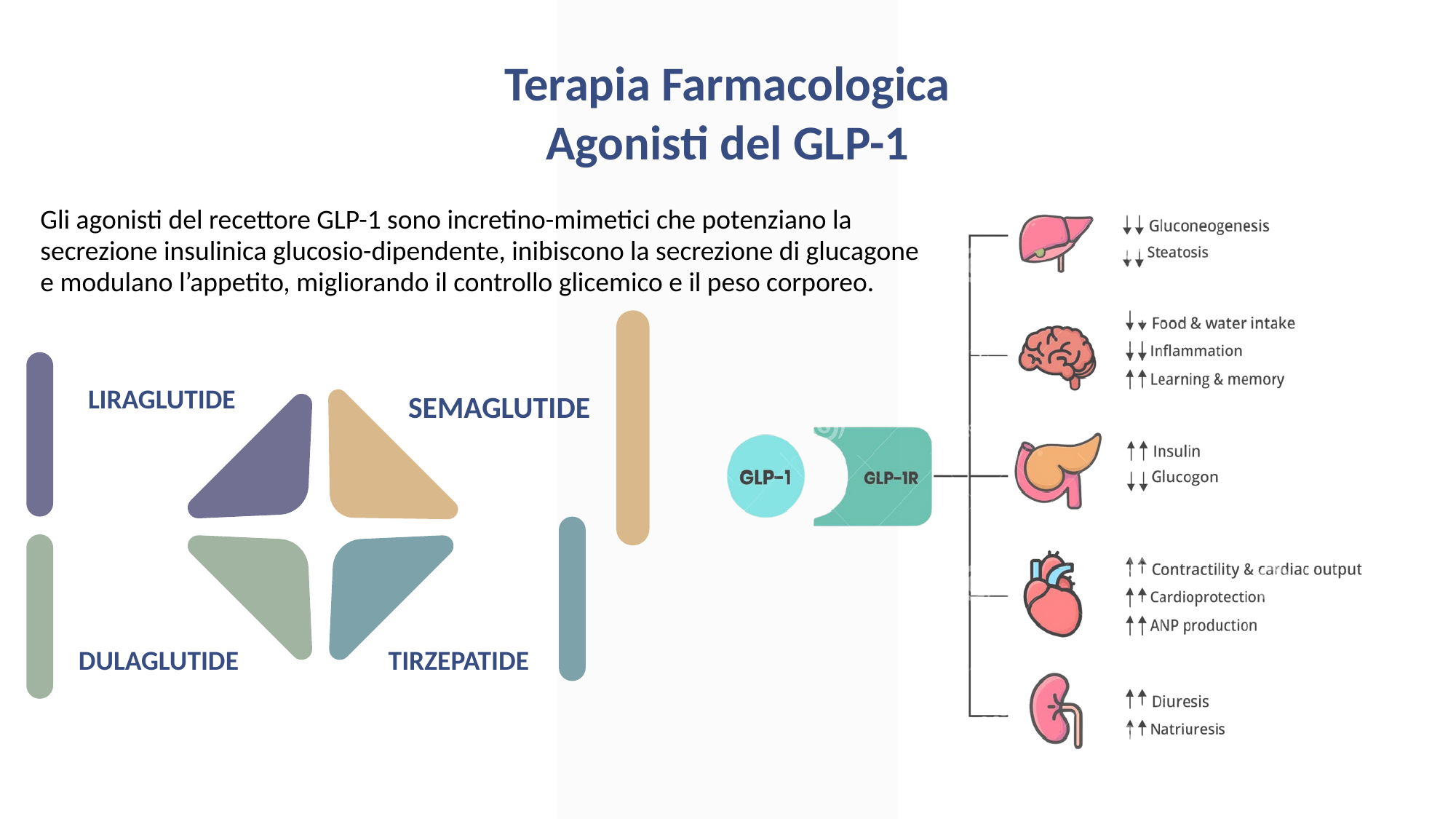

Terapia Farmacologica
Agonisti del GLP-1

Gli agonisti del recettore GLP-1 sono incretino-mimetici che potenziano la secrezione insulinica glucosio-dipendente, inibiscono la secrezione di glucagone e modulano l’appetito, migliorando il controllo glicemico e il peso corporeo.

SEMAGLUTIDE
LIRAGLUTIDE

DULAGLUTIDE
TIRZEPATIDE